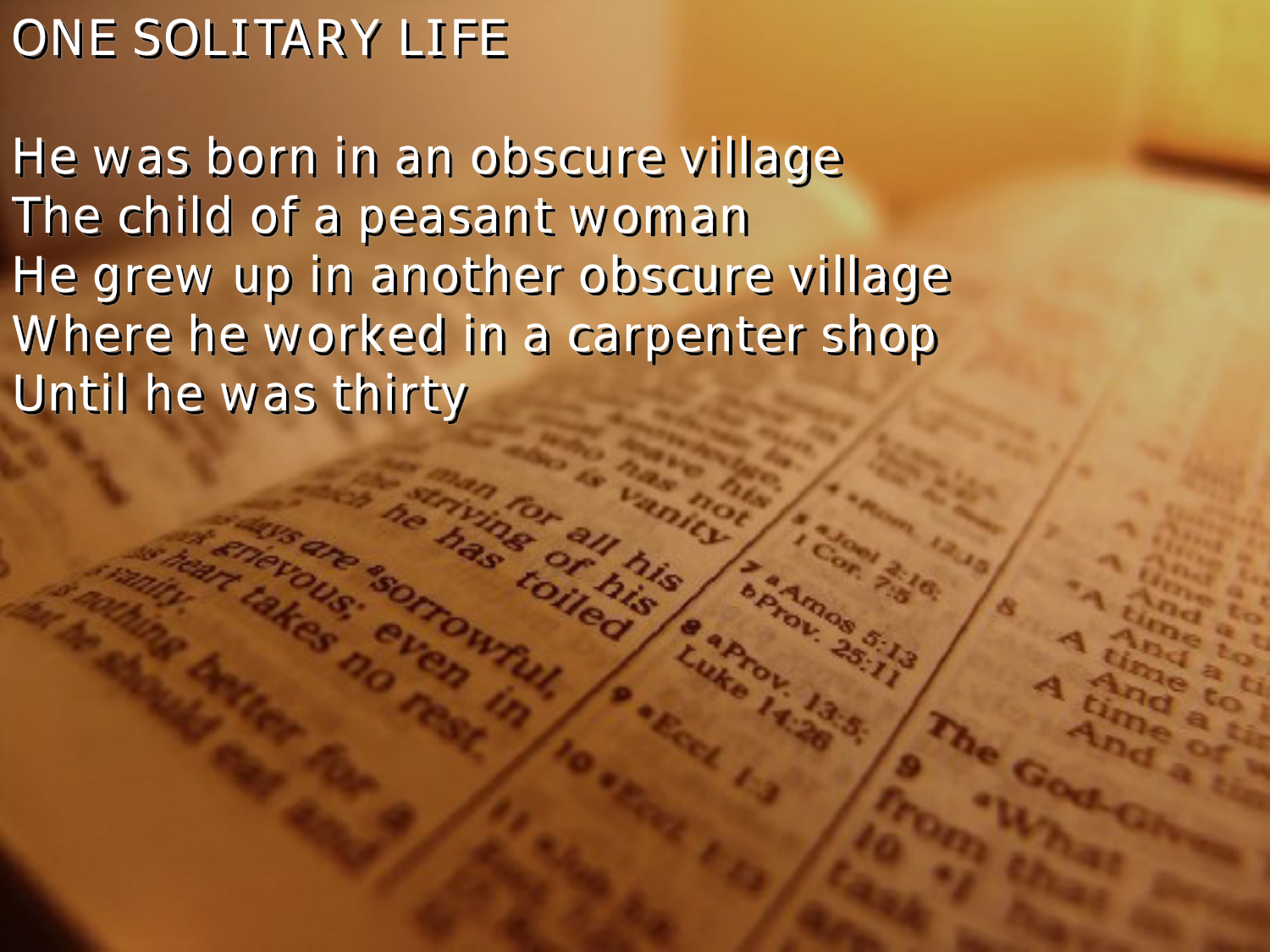

ONE SOLITARY LIFE

He was born in an obscure village 
The child of a peasant woman 
He grew up in another obscure village 
Where he worked in a carpenter shop 
Until he was thirty